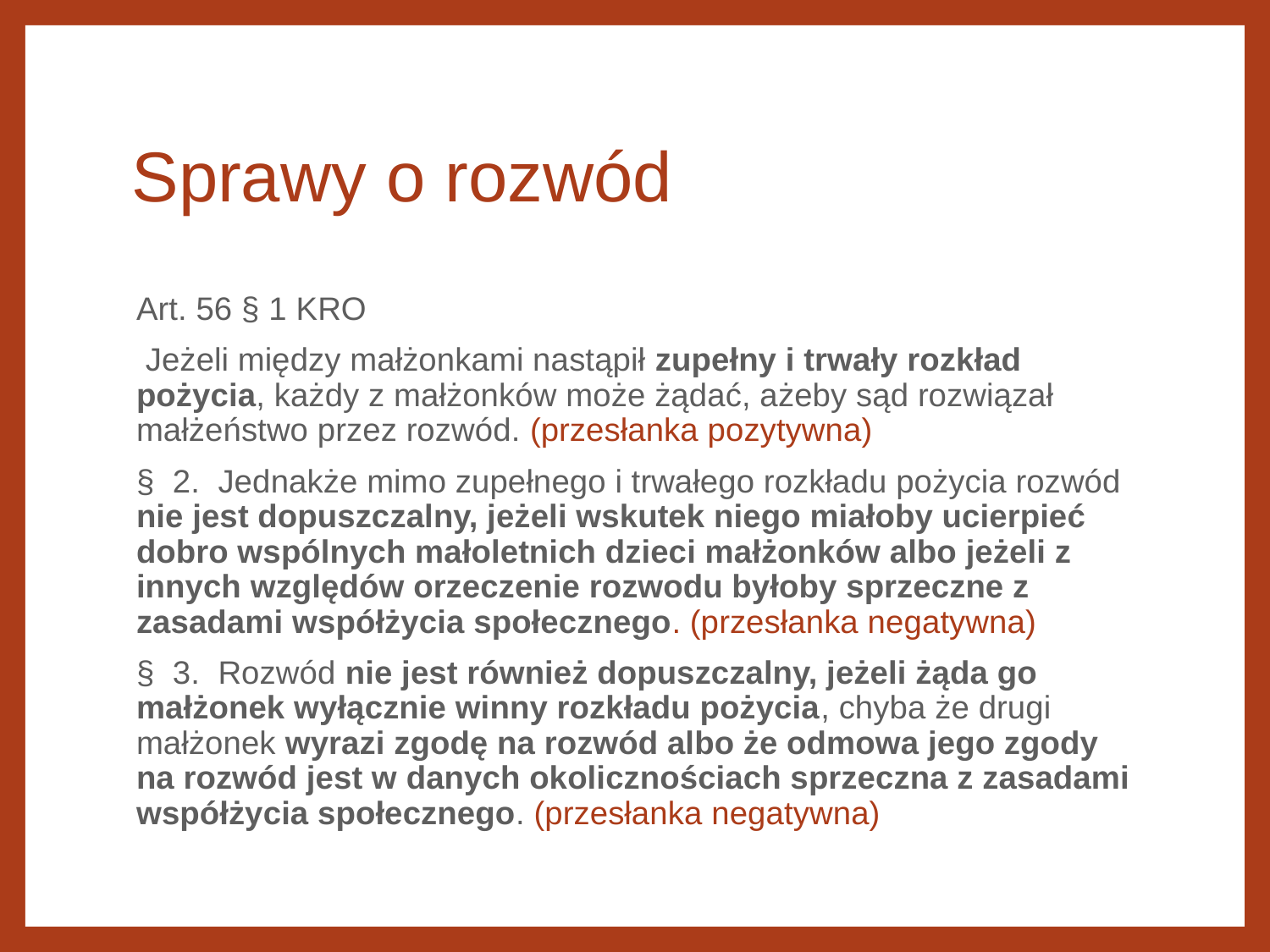

# Sprawy o rozwód
Art. 56 § 1 KRO
 Jeżeli między małżonkami nastąpił zupełny i trwały rozkład pożycia, każdy z małżonków może żądać, ażeby sąd rozwiązał małżeństwo przez rozwód. (przesłanka pozytywna)
§  2.  Jednakże mimo zupełnego i trwałego rozkładu pożycia rozwód nie jest dopuszczalny, jeżeli wskutek niego miałoby ucierpieć dobro wspólnych małoletnich dzieci małżonków albo jeżeli z innych względów orzeczenie rozwodu byłoby sprzeczne z zasadami współżycia społecznego. (przesłanka negatywna)
§  3.  Rozwód nie jest również dopuszczalny, jeżeli żąda go małżonek wyłącznie winny rozkładu pożycia, chyba że drugi małżonek wyrazi zgodę na rozwód albo że odmowa jego zgody na rozwód jest w danych okolicznościach sprzeczna z zasadami współżycia społecznego. (przesłanka negatywna)